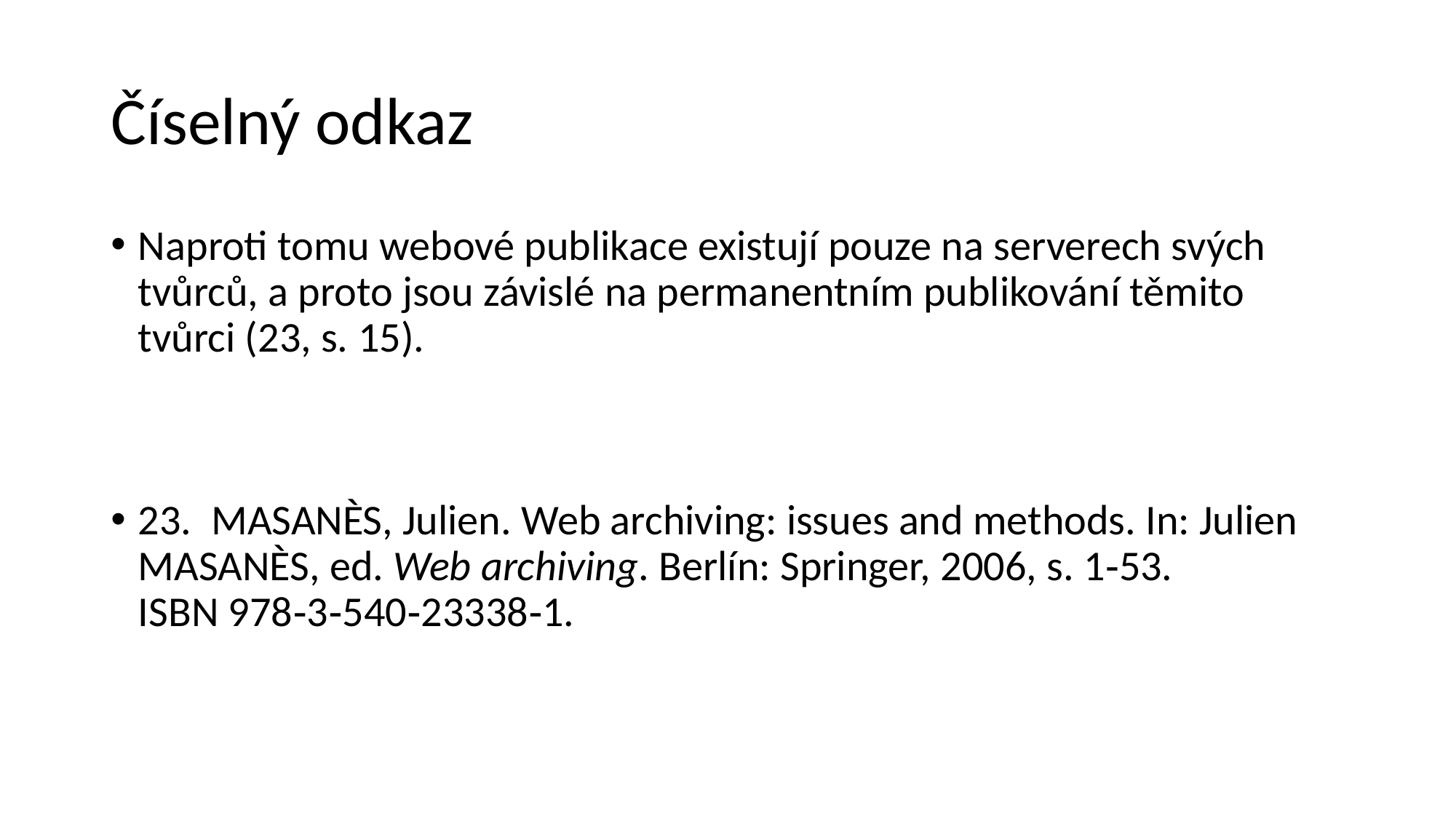

# Číselný odkaz
Naproti tomu webové publikace existují pouze na serverech svých tvůrců, a proto jsou závislé na permanentním publikování těmito tvůrci (23, s. 15).

23.  MASANÈS, Julien. Web archiving: issues and methods. In: Julien MASANÈS, ed. Web archiving. Berlín: Springer, 2006, s. 1‑53. ISBN 978‑3‑540‑23338‑1.